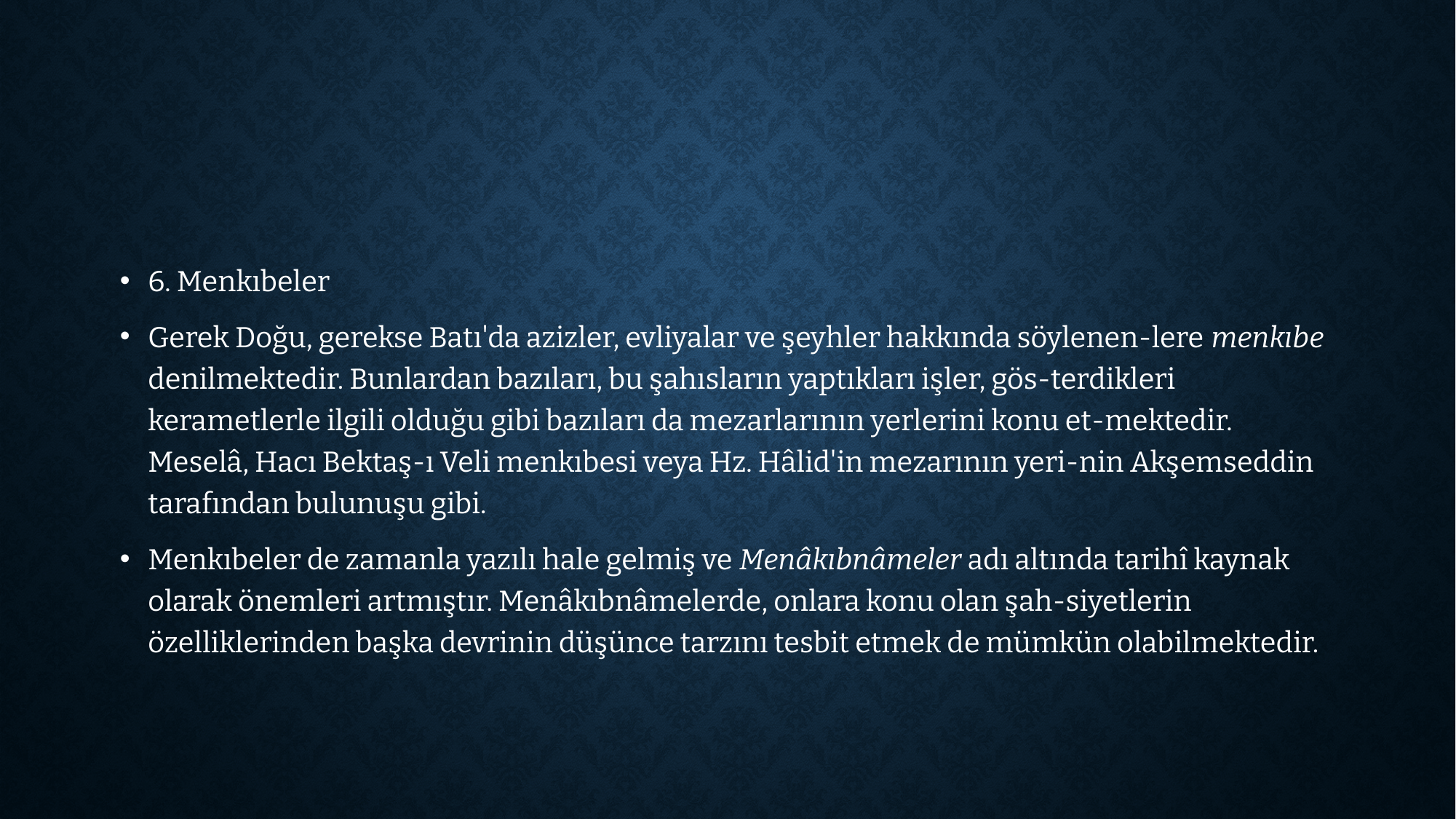

#
6. Menkıbeler
Gerek Doğu, gerekse Batı'da azizler, evliyalar ve şeyhler hakkında söylenen-lere menkıbe denilmektedir. Bunlardan bazıları, bu şahısların yaptıkları işler, gös-terdikleri kerametlerle ilgili olduğu gibi bazıları da mezarlarının yerlerini konu et-mektedir. Meselâ, Hacı Bektaş-ı Veli menkıbesi veya Hz. Hâlid'in mezarının yeri-nin Akşemseddin tarafından bulunuşu gibi.
Menkıbeler de zamanla yazılı hale gelmiş ve Menâkıbnâmeler adı altında tarihî kaynak olarak önemleri artmıştır. Menâkıbnâmelerde, onlara konu olan şah-siyetlerin özelliklerinden başka devrinin düşünce tarzını tesbit etmek de mümkün olabilmektedir.